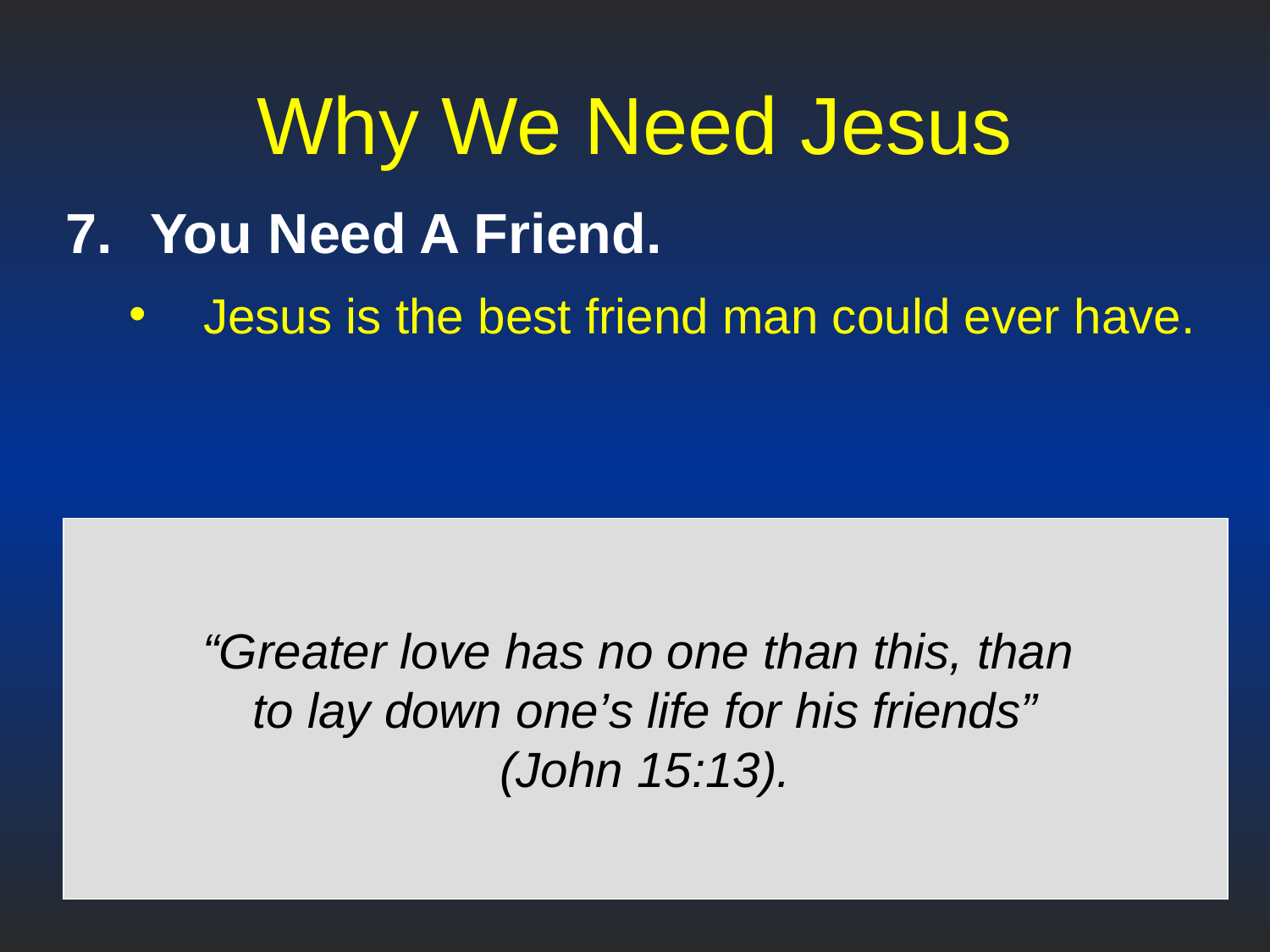

# Why We Need Jesus
You Need A Friend.
Jesus is the best friend man could ever have.
“Greater love has no one than this, than
to lay down one’s life for his friends”
(John 15:13).